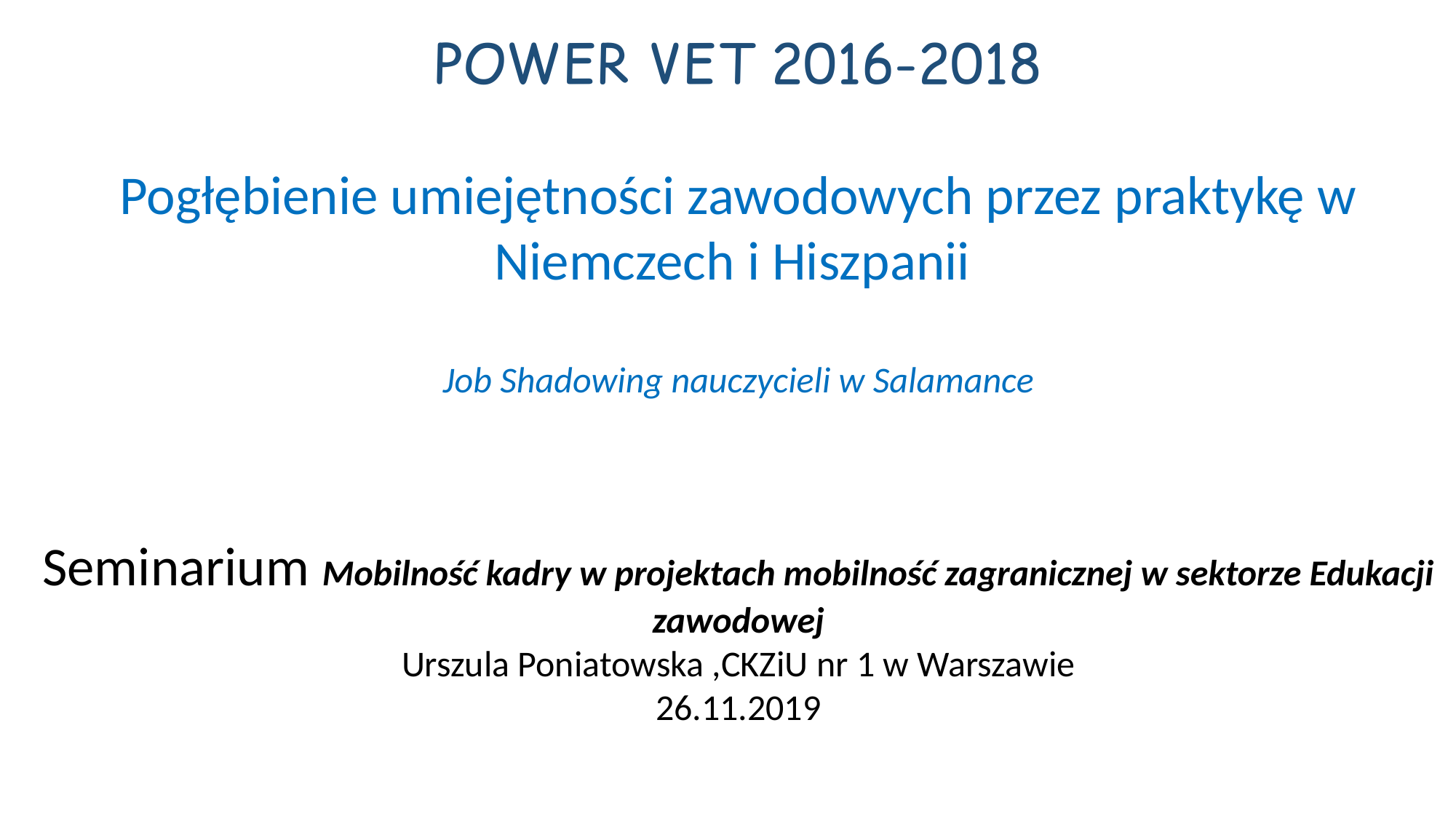

POWER VET 2016-2018

Pogłębienie umiejętności zawodowych przez praktykę w Niemczech i Hiszpanii

Job Shadowing nauczycieli w Salamance

Seminarium Mobilność kadry w projektach mobilność zagranicznej w sektorze Edukacji zawodowej
Urszula Poniatowska ,CKZiU nr 1 w Warszawie
26.11.2019